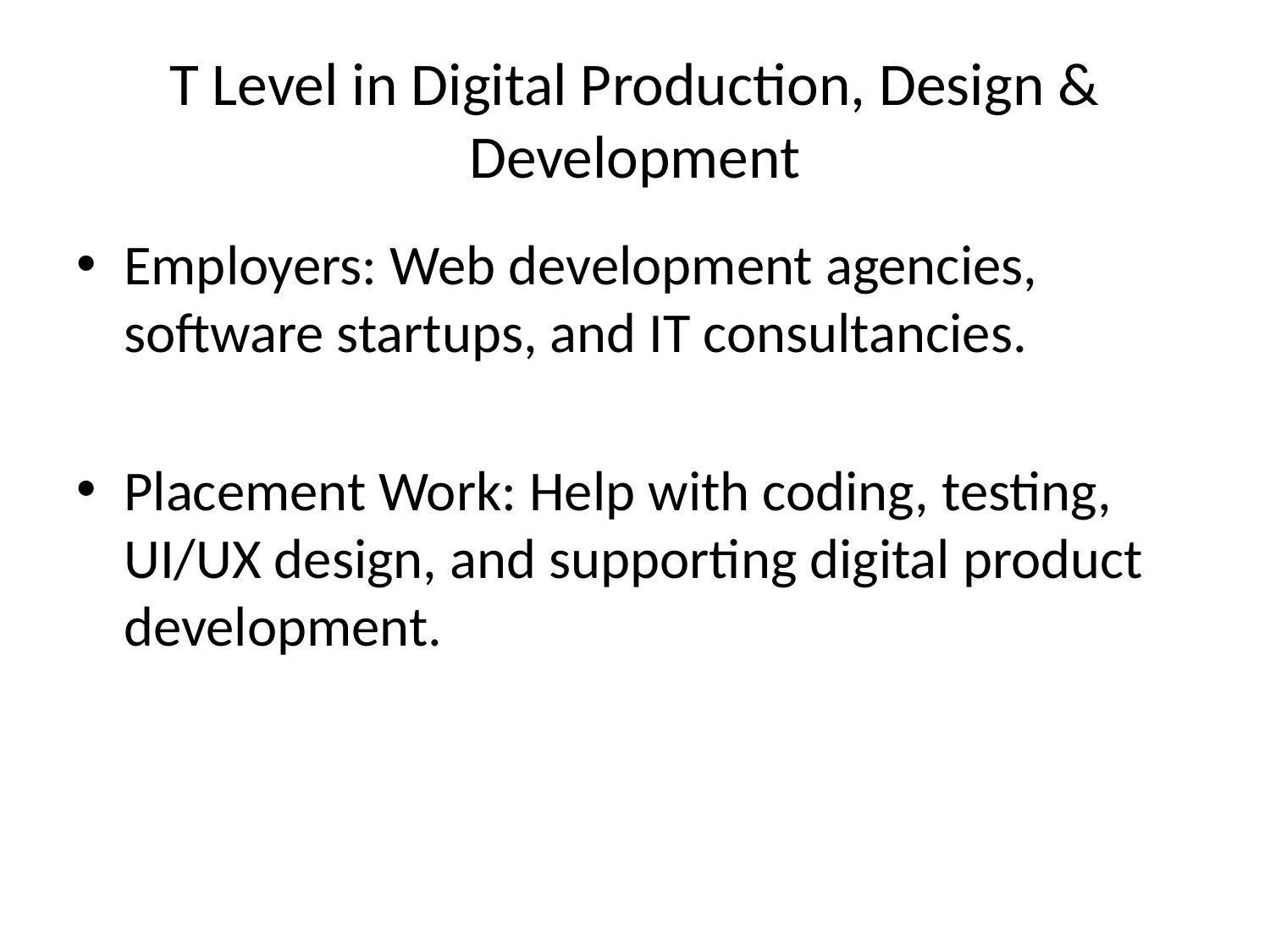

# T Level in Digital Production, Design & Development
Employers: Web development agencies, software startups, and IT consultancies.

Placement Work: Help with coding, testing, UI/UX design, and supporting digital product development.